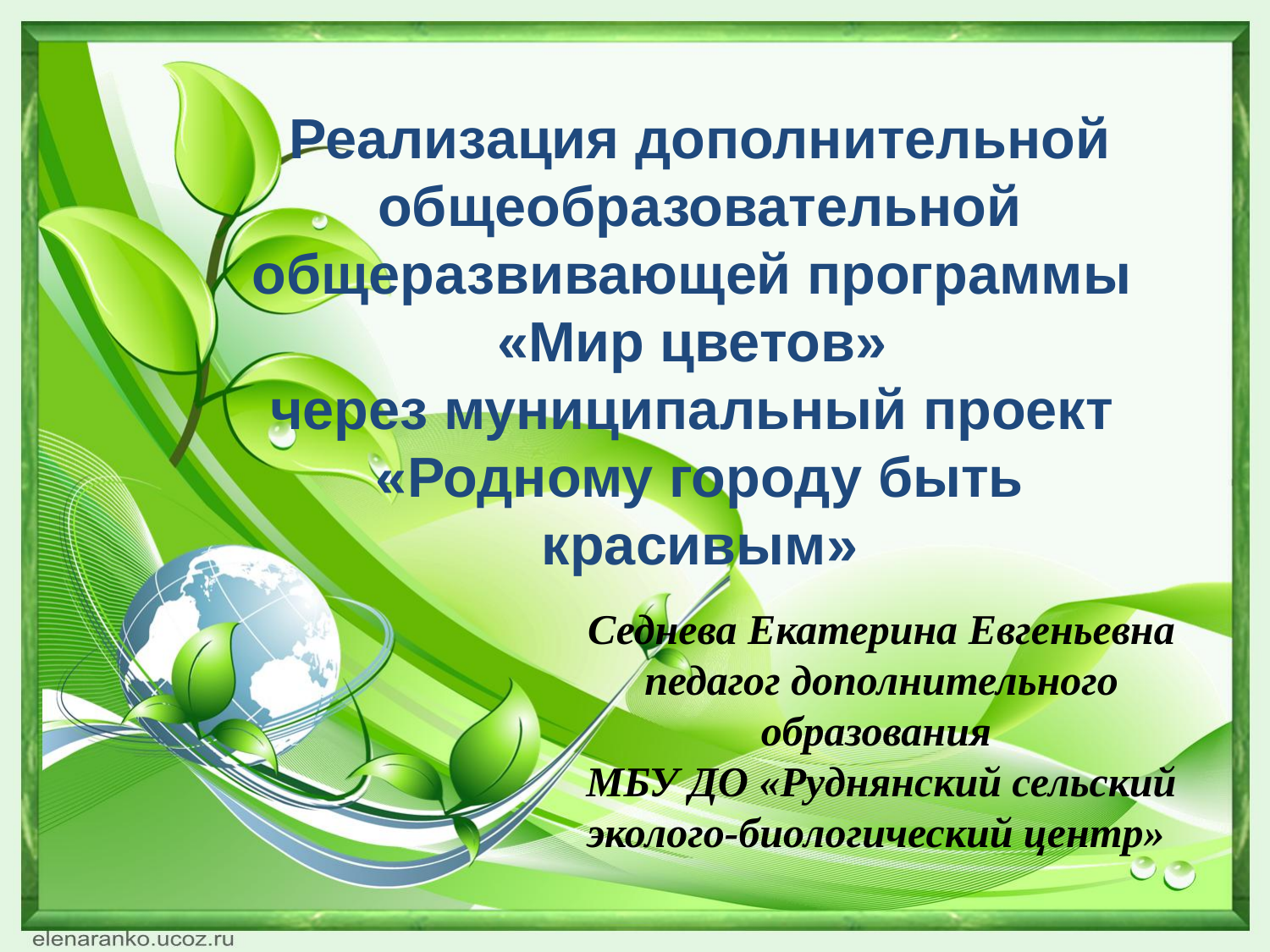

Реализация дополнительной общеобразовательной общеразвивающей программы
«Мир цветов»
через муниципальный проект
«Родному городу быть красивым»
Седнева Екатерина Евгеньевна педагог дополнительного образования
МБУ ДО «Руднянский сельский эколого-биологический центр»